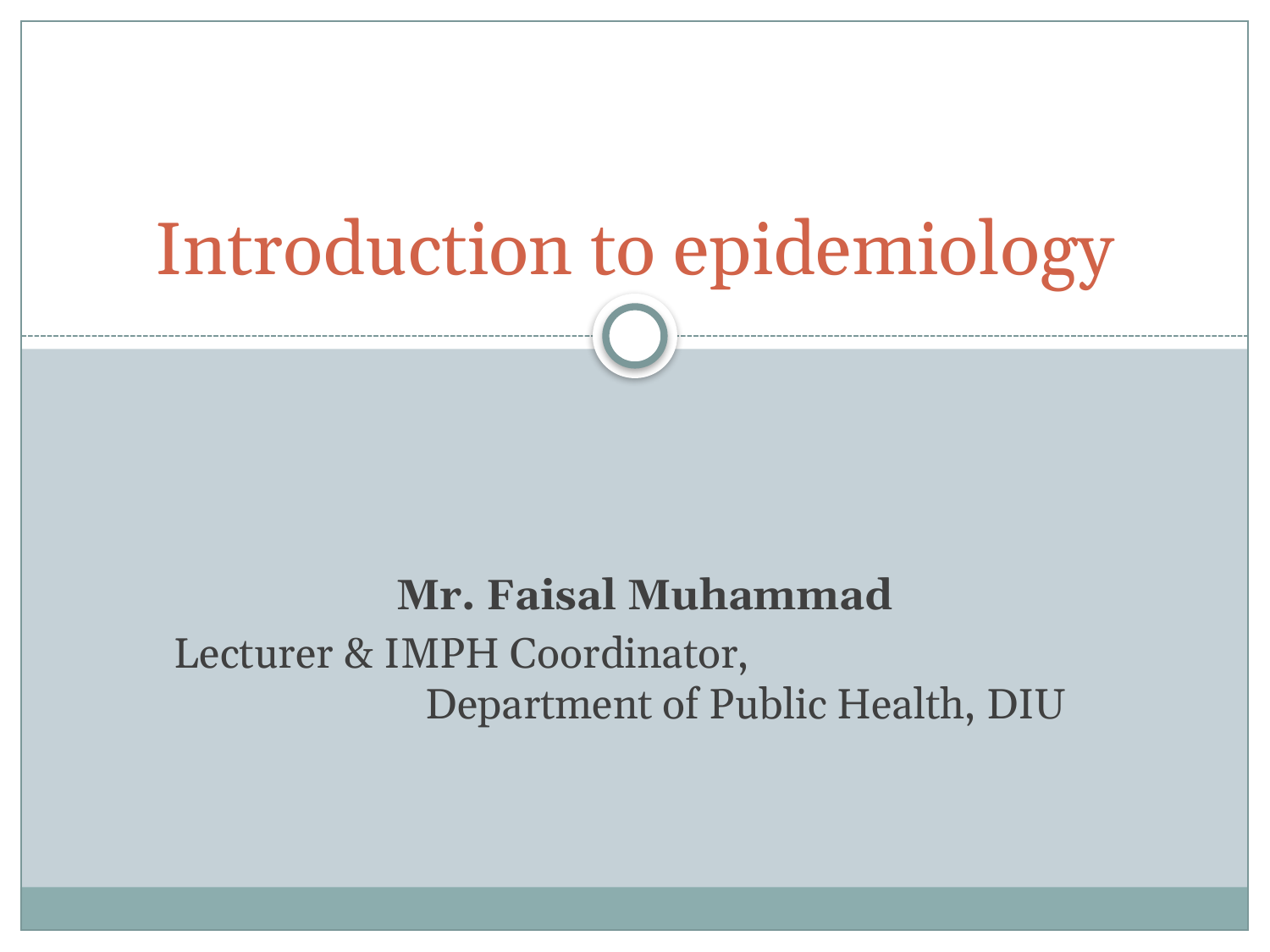

# Introduction to epidemiology
Mr. Faisal Muhammad
Lecturer & IMPH Coordinator,                                                         Department of Public Health, DIU